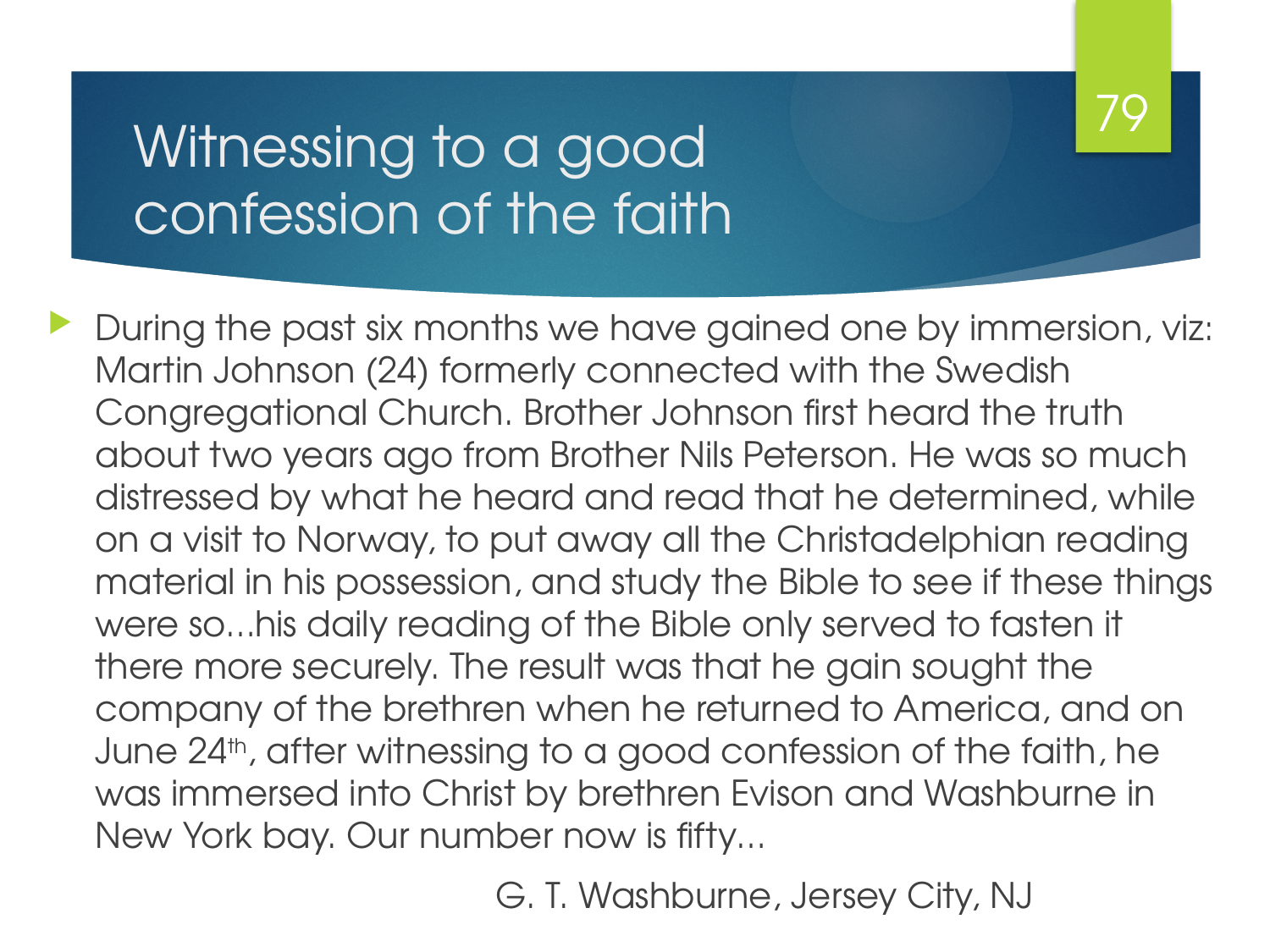

79
# Witnessing to a good confession of the faith
During the past six months we have gained one by immersion, viz: Martin Johnson (24) formerly connected with the Swedish Congregational Church. Brother Johnson first heard the truth about two years ago from Brother Nils Peterson. He was so much distressed by what he heard and read that he determined, while on a visit to Norway, to put away all the Christadelphian reading material in his possession, and study the Bible to see if these things were so…his daily reading of the Bible only served to fasten it there more securely. The result was that he gain sought the company of the brethren when he returned to America, and on June 24th, after witnessing to a good confession of the faith, he was immersed into Christ by brethren Evison and Washburne in New York bay. Our number now is fifty…
                                              G. T. Washburne, Jersey City, NJ